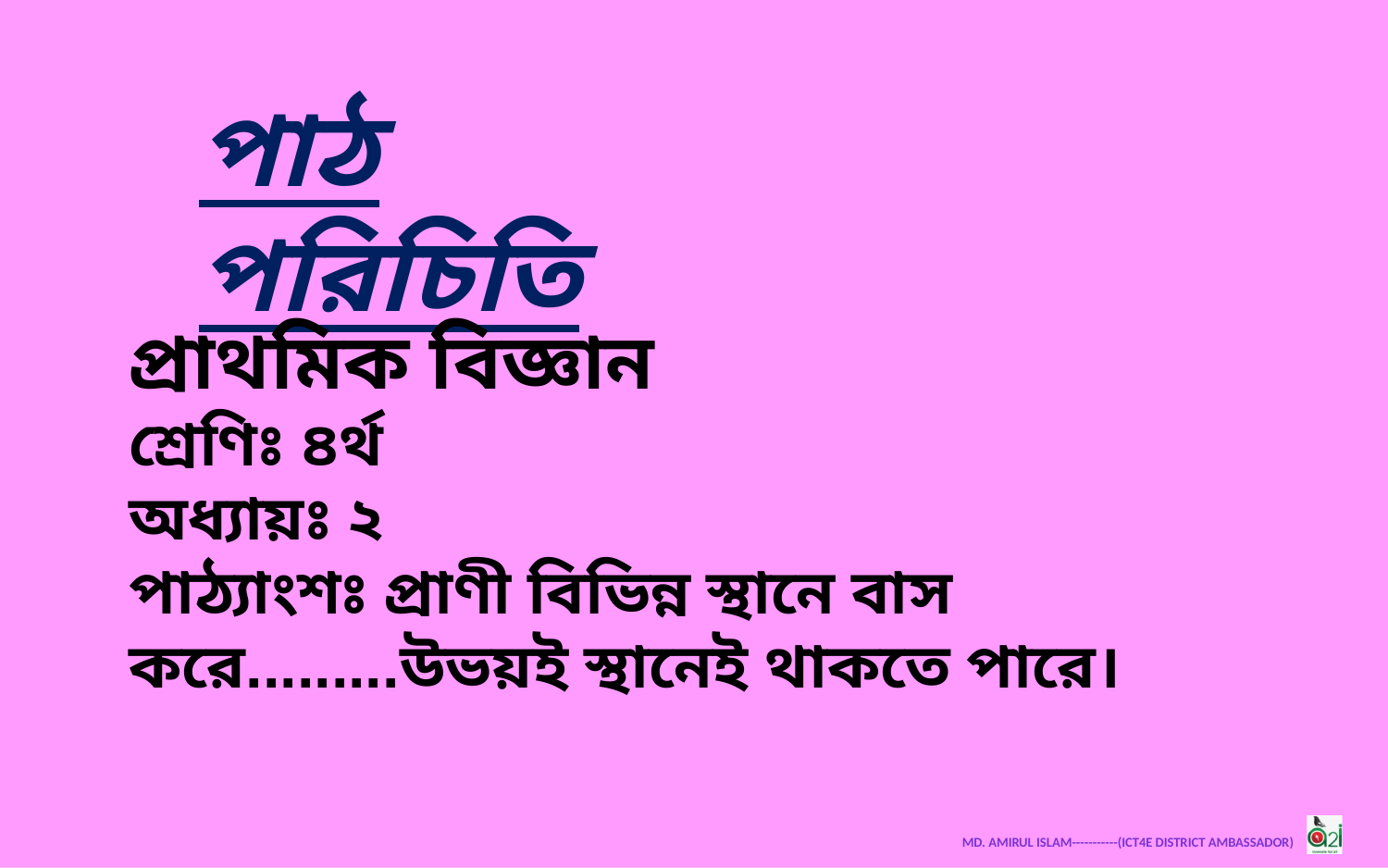

পাঠ পরিচিতি
প্রাথমিক বিজ্ঞান
শ্রেণিঃ ৪র্থ
অধ্যায়ঃ ২
পাঠ্যাংশঃ প্রাণী বিভিন্ন স্থানে বাস করে.........উভয়ই স্থানেই থাকতে পারে।